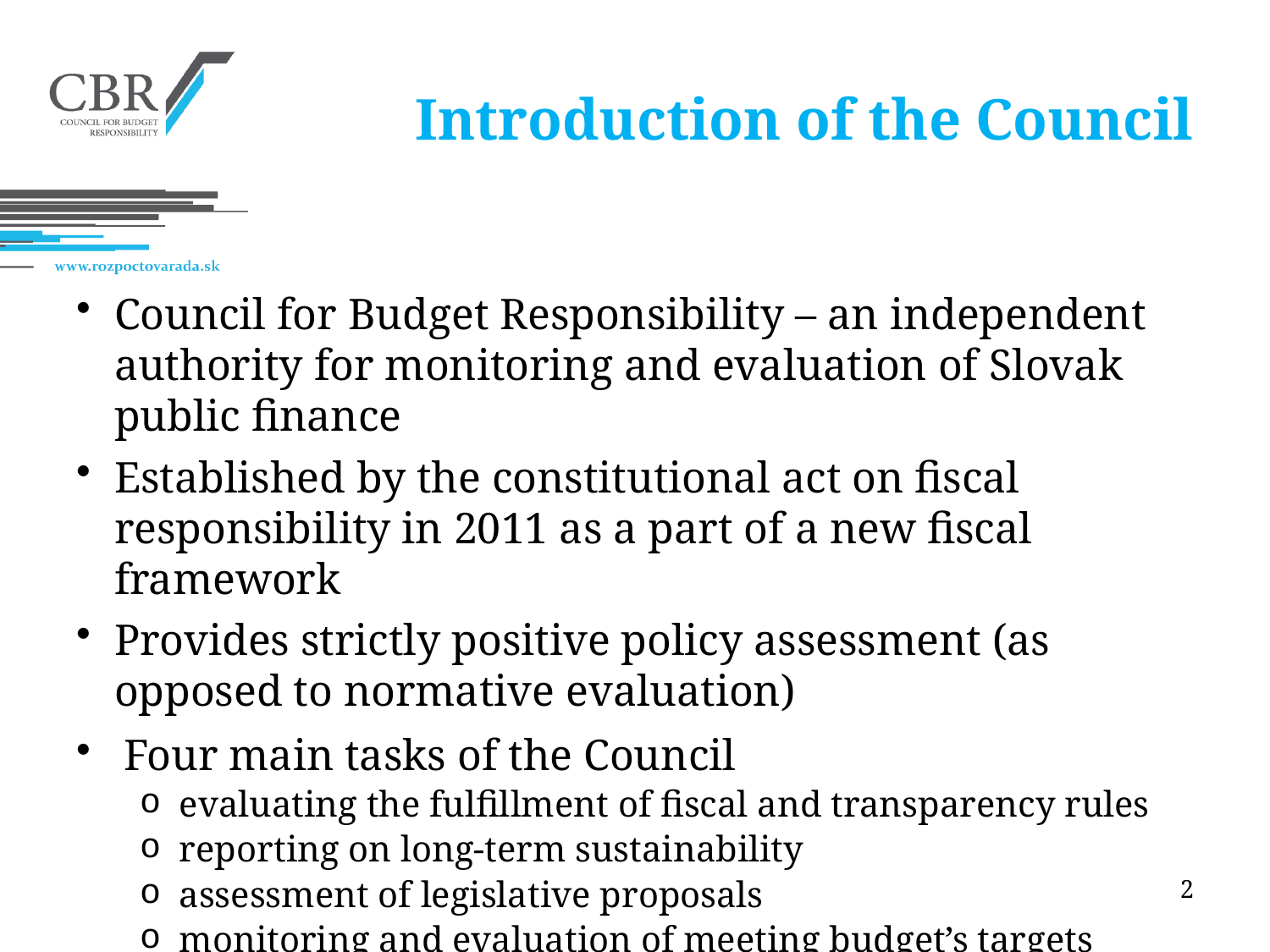

# Introduction of the Council
Council for Budget Responsibility – an independent authority for monitoring and evaluation of Slovak public finance
Established by the constitutional act on fiscal responsibility in 2011 as a part of a new fiscal framework
Provides strictly positive policy assessment (as opposed to normative evaluation)
Four main tasks of the Council
evaluating the fulfillment of fiscal and transparency rules
reporting on long-term sustainability
assessment of legislative proposals
monitoring and evaluation of meeting budget’s targets

2